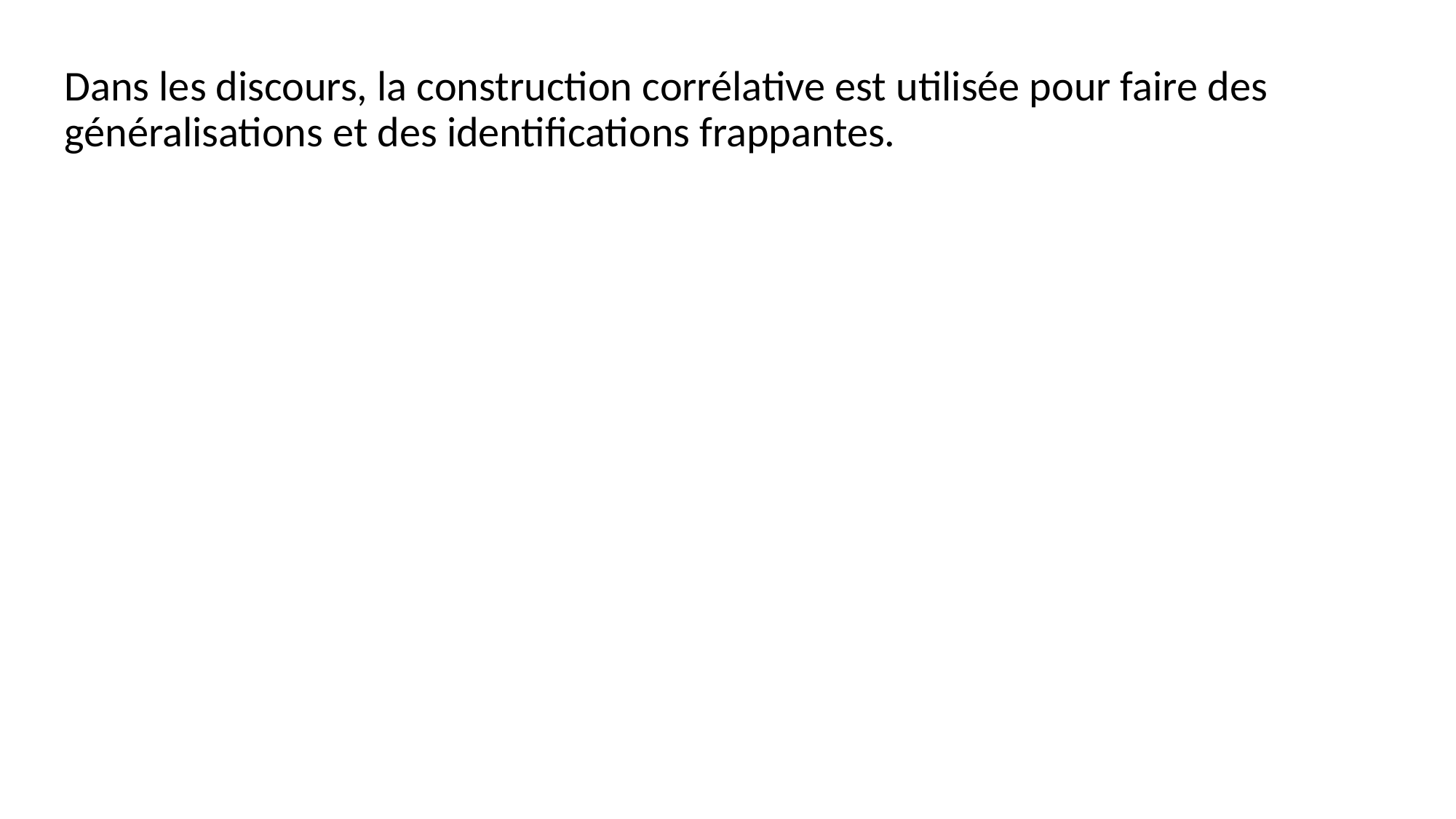

Dans les discours, la construction corrélative est utilisée pour faire des généralisations et des identifications frappantes.